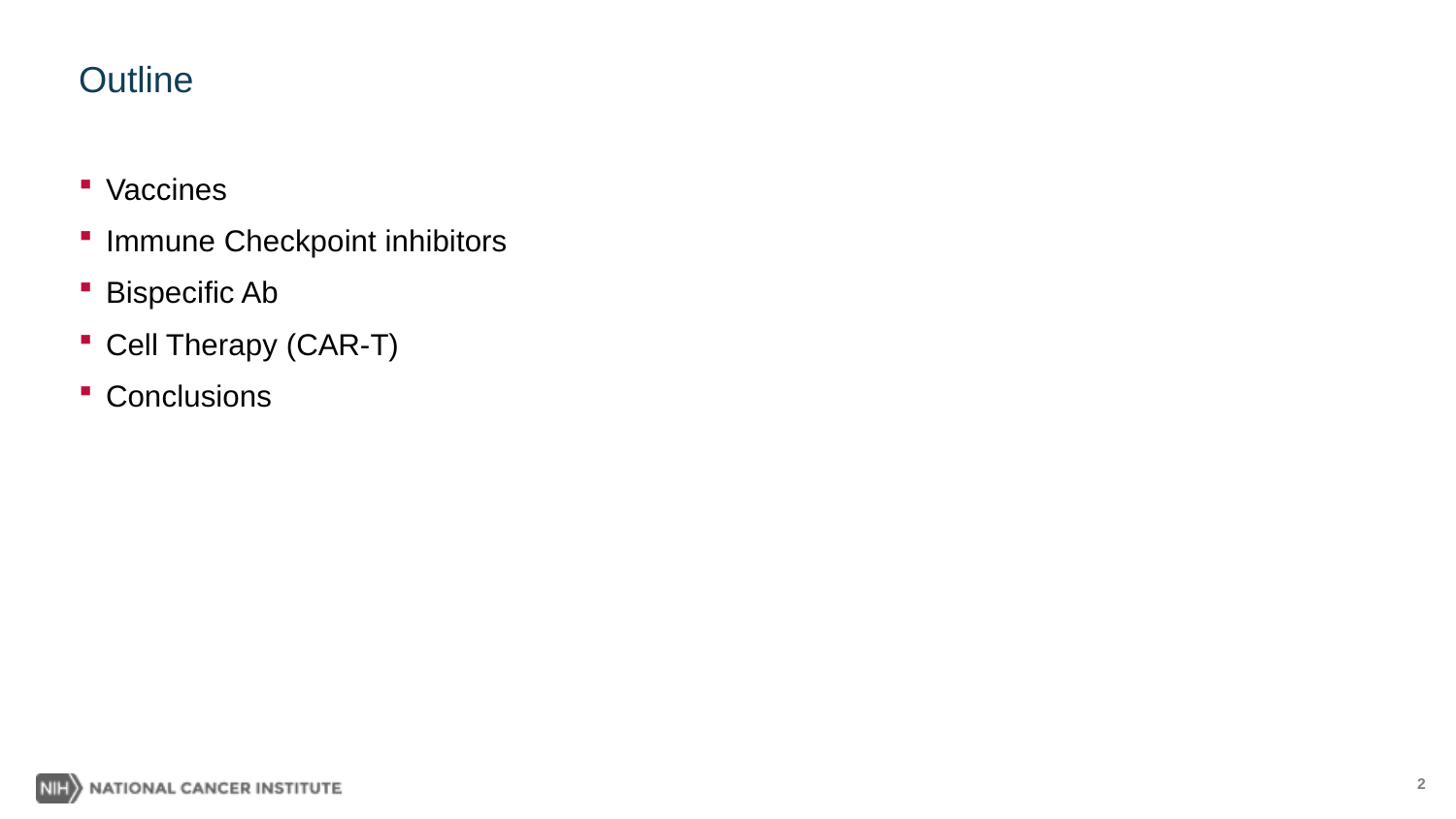

# Outline
Vaccines
Immune Checkpoint inhibitors
Bispecific Ab
Cell Therapy (CAR-T)
Conclusions